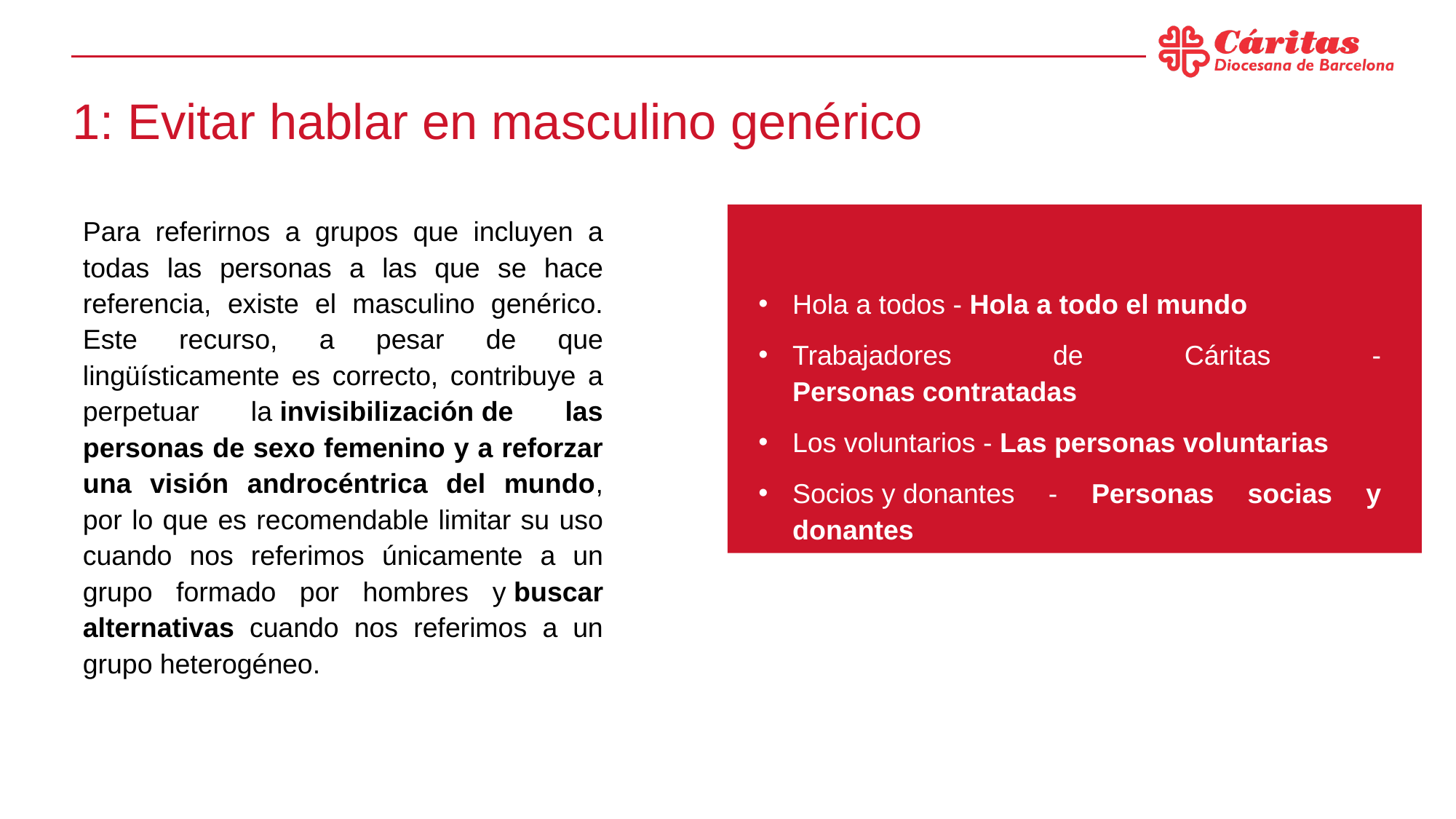

# 1: Evitar hablar en masculino genérico

Para referirnos a grupos que incluyen a todas las personas a las que se hace referencia, existe el masculino genérico. Este recurso, a pesar de que lingüísticamente es correcto, contribuye a perpetuar la invisibilización de las personas de sexo femenino y a reforzar una visión androcéntrica del mundo, por lo que es recomendable limitar su uso cuando nos referimos únicamente a un grupo formado por hombres y buscar alternativas cuando nos referimos a un grupo heterogéneo.
Hola a todos - Hola a todo el mundo
Trabajadores de Cáritas - Personas contratadas
Los voluntarios - Las personas voluntarias
Socios y donantes - Personas socias y donantes